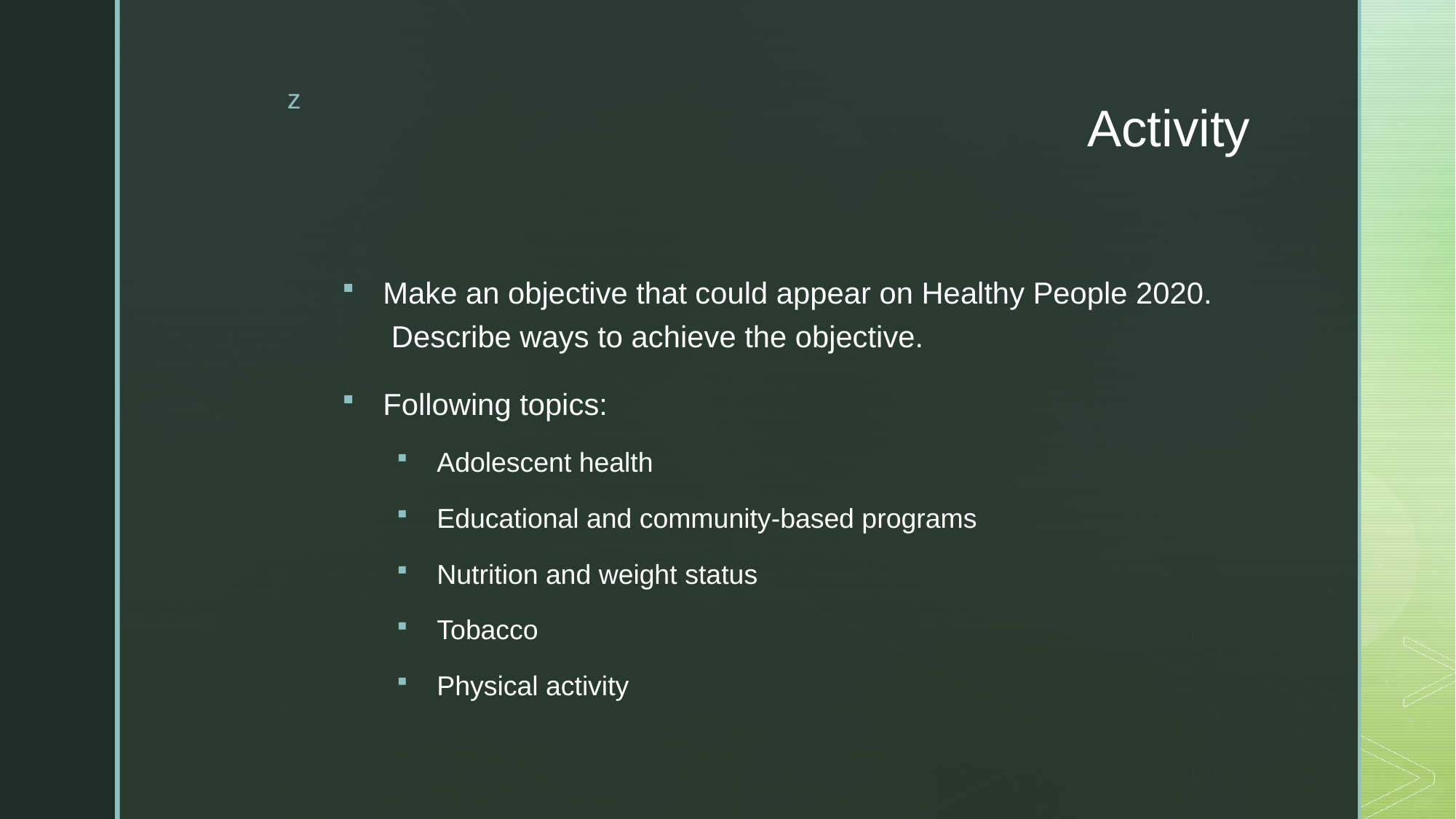

# Activity
Make an objective that could appear on Healthy People 2020.  Describe ways to achieve the objective.
Following topics:
Adolescent health
Educational and community-based programs
Nutrition and weight status
Tobacco
Physical activity